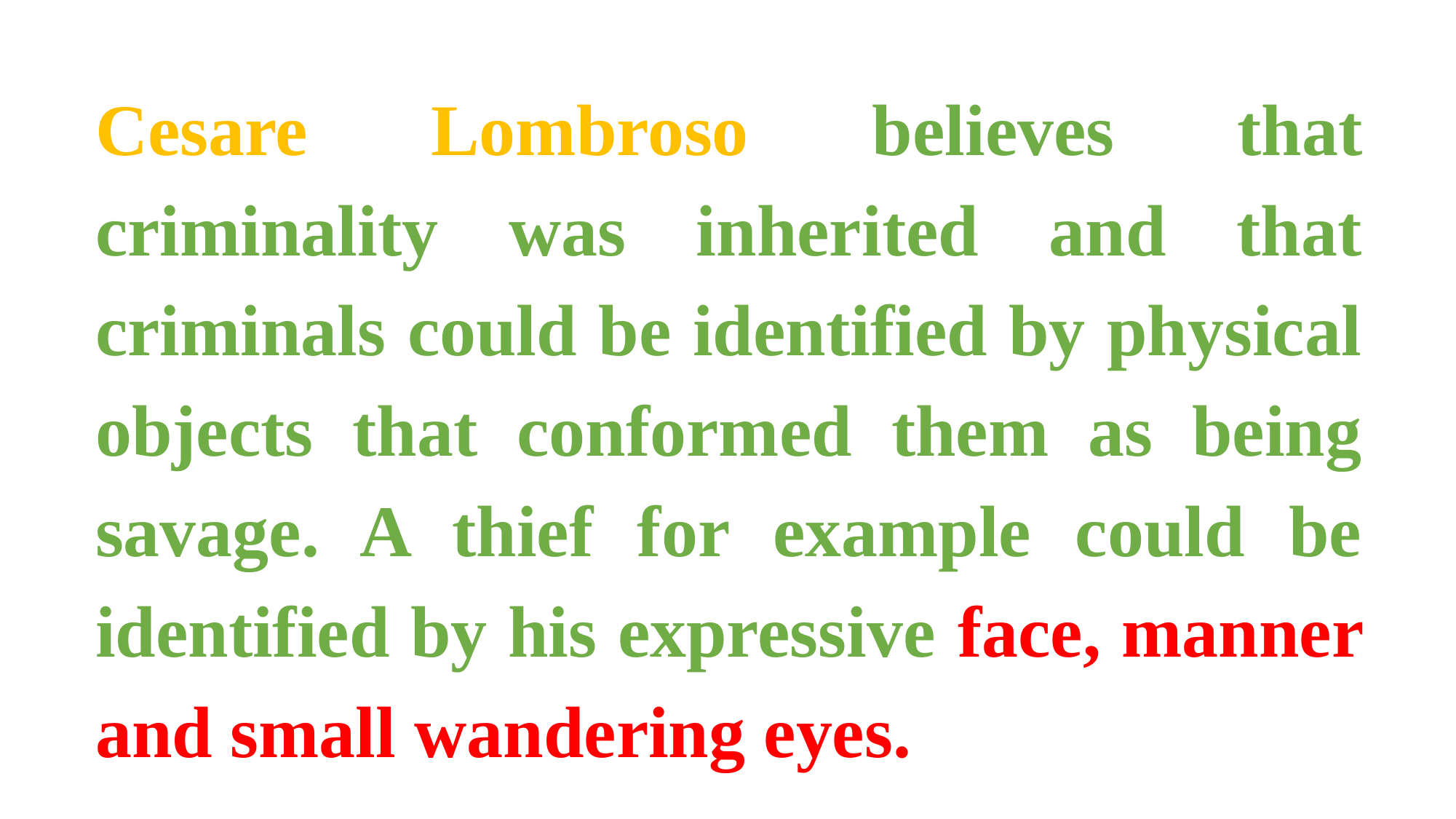

Cesare Lombroso believes that criminality was inherited and that criminals could be identified by physical objects that conformed them as being savage. A thief for example could be identified by his expressive face, manner and small wandering eyes.